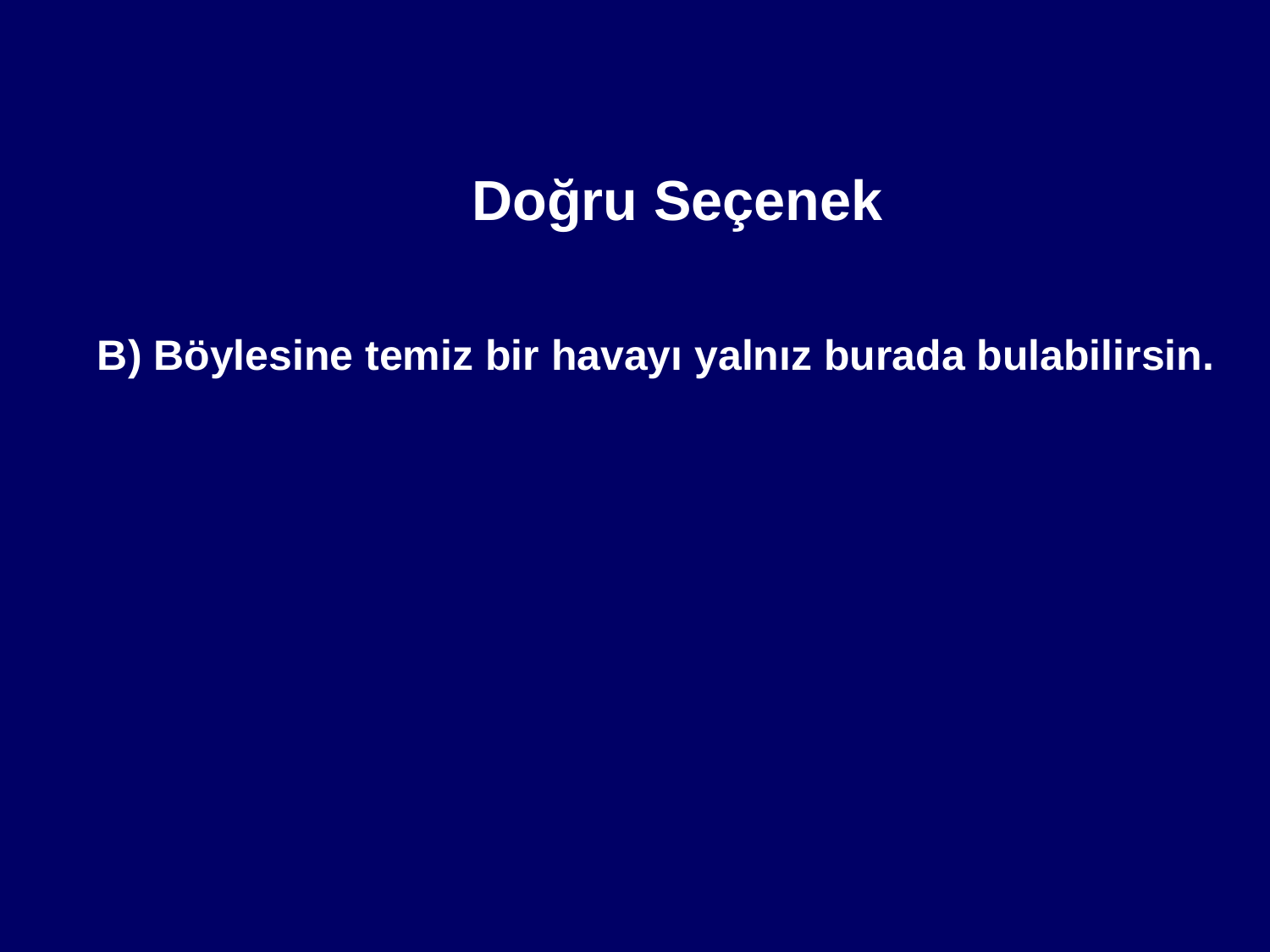

Doğru Seçenek

	B) Böylesine temiz bir havayı yalnız burada bulabilirsin.

#